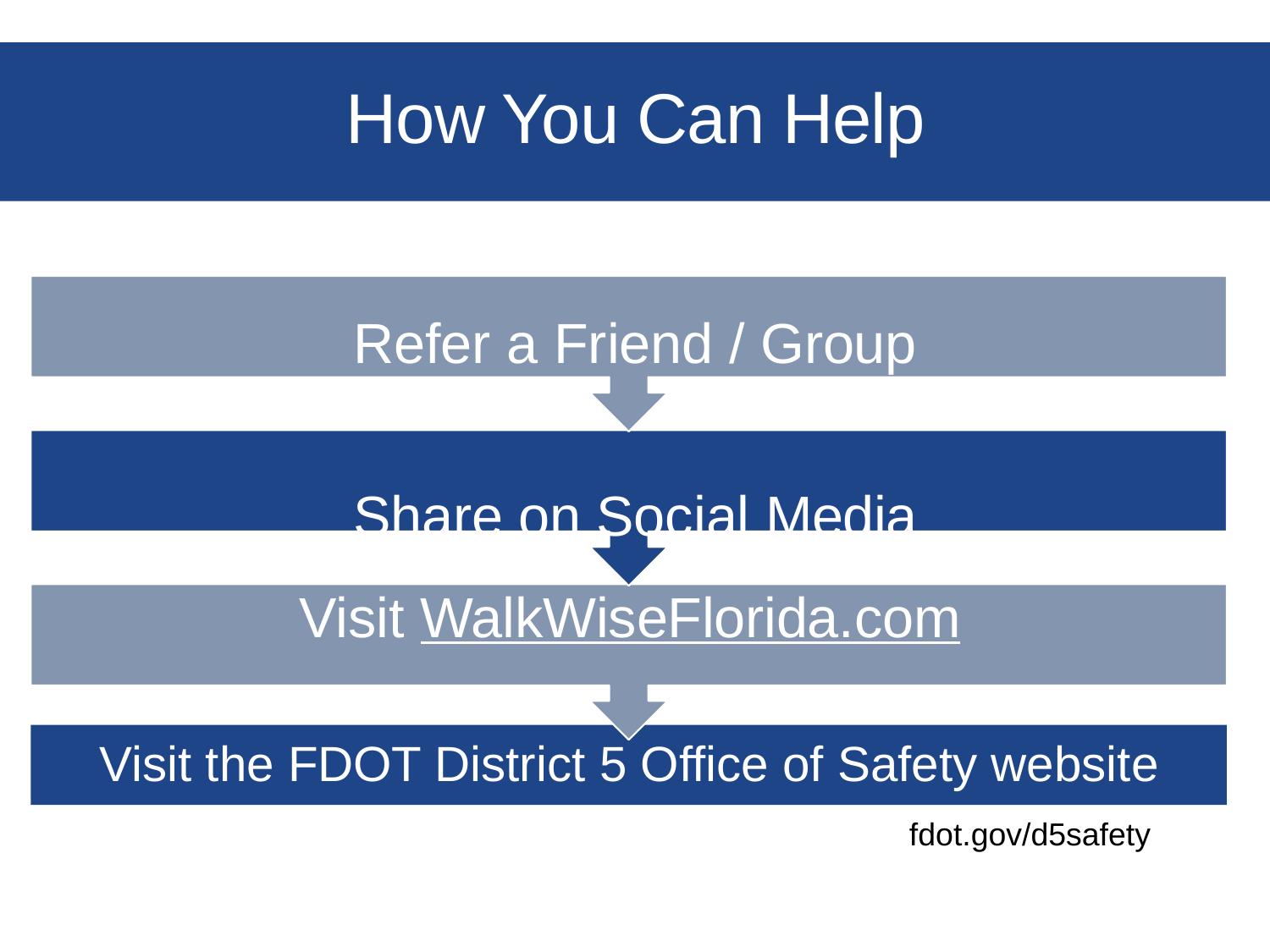

# How You Can Help

Refer a Friend / Group
Share on Social Media

Visit WalkWiseFlorida.com

Visit the FDOT District 5 Office of Safety website
fdot.gov/d5safety